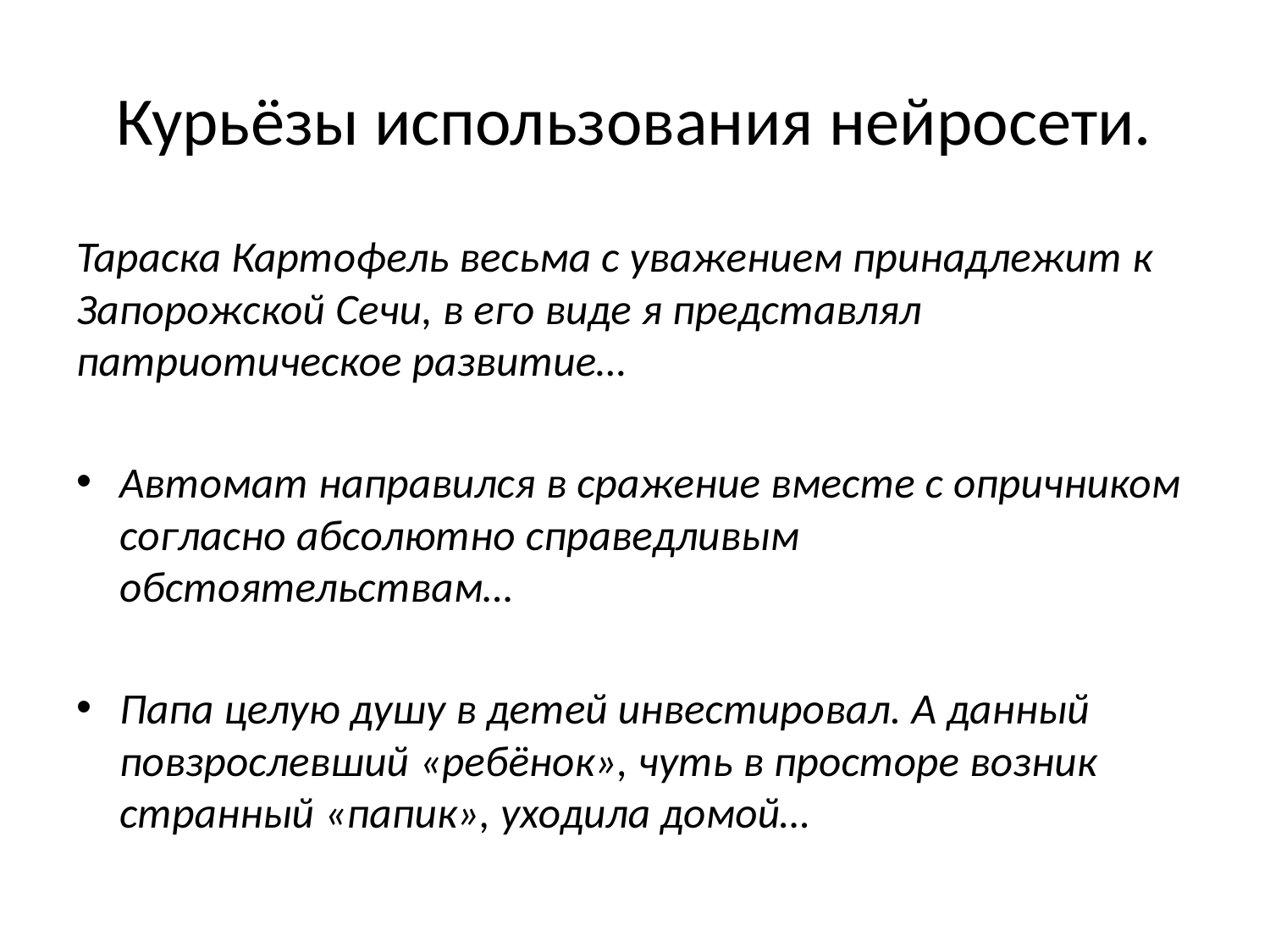

# Курьёзы использования нейросети.
‍Тараска Картофель весьма с уважением принадлежит к Запорожской Сечи, в его виде я представлял патриотическое развитие…

‍Автомат направился в сражение вместе с опричником согласно абсолютно справедливым обстоятельствам…

‍Папа целую душу в детей инвестировал. А данный повзрослевший «ребёнок», чуть в просторе возник странный «папик», уходила домой…